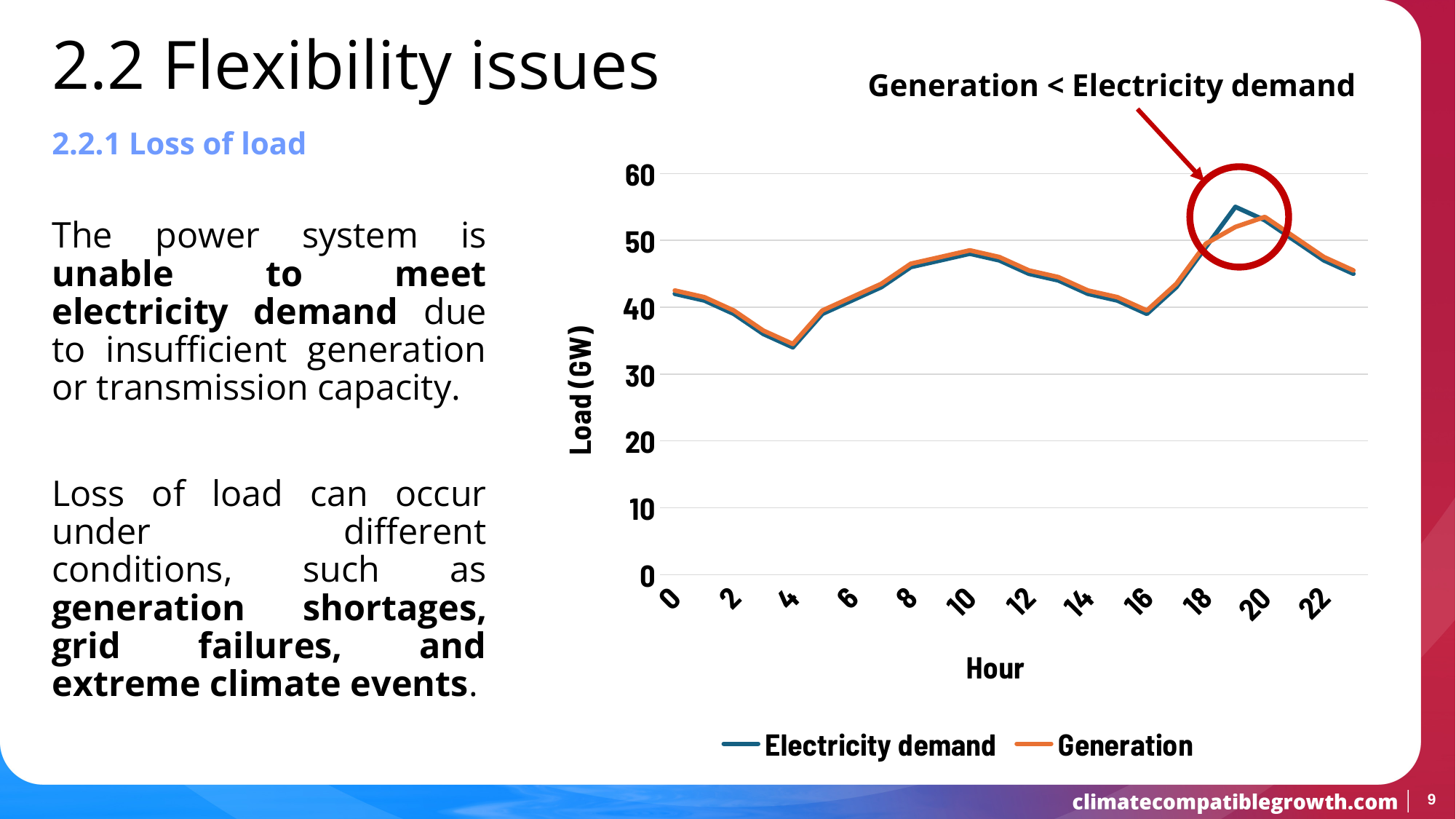

2.2 Flexibility issues
Generation < Electricity demand
2.2.1 Loss of load

### Chart

| Category |  |  |
|---|---|---|
| 0 | 42.0 | 42.5 |
| 1 | 41.0 | 41.5 |
| 2 | 39.0 | 39.5 |
| 3 | 36.0 | 36.5 |
| 4 | 34.0 | 34.5 |
| 5 | 39.0 | 39.5 |
| 6 | 41.0 | 41.5 |
| 7 | 43.0 | 43.5 |
| 8 | 46.0 | 46.5 |
| 9 | 47.0 | 47.5 |
| 10 | 48.0 | 48.5 |
| 11 | 47.0 | 47.5 |
| 12 | 45.0 | 45.5 |
| 13 | 44.0 | 44.5 |
| 14 | 42.0 | 42.5 |
| 15 | 41.0 | 41.5 |
| 16 | 39.0 | 39.5 |
| 17 | 43.0 | 43.5 |
| 18 | 49.0 | 49.5 |
| 19 | 55.0 | 52.0 |
| 20 | 53.0 | 53.5 |
| 21 | 50.0 | 50.5 |
| 22 | 47.0 | 47.5 |
| 23 | 45.0 | 45.5 |
The power system is unable to meet electricity demand due to insufficient generation or transmission capacity.

Loss of load can occur under different conditions, such as generation shortages, grid failures, and extreme climate events.
9